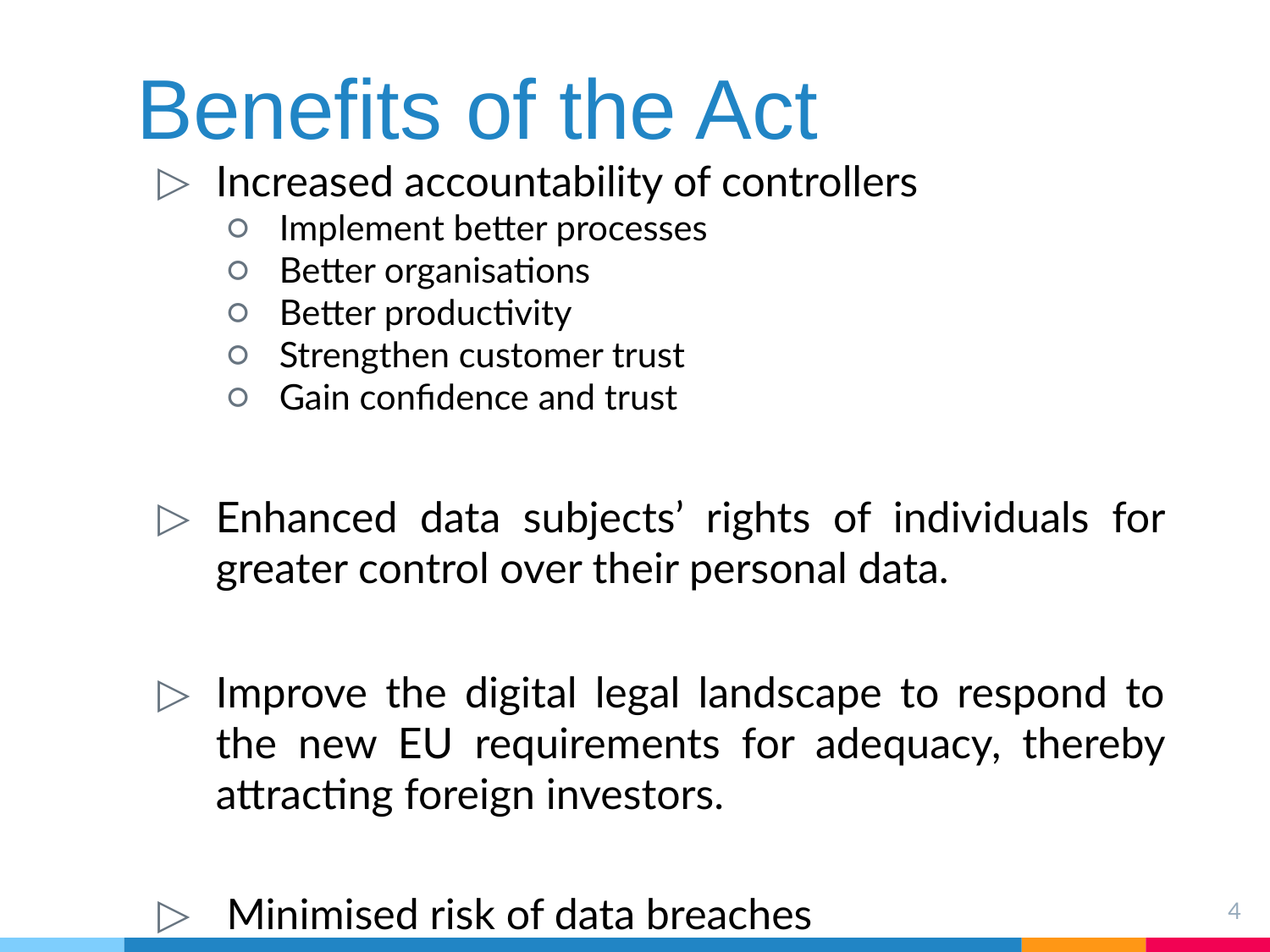

# Benefits of the Act
Increased accountability of controllers
Implement better processes
Better organisations
Better productivity
Strengthen customer trust
Gain confidence and trust

Enhanced data subjects’ rights of individuals for greater control over their personal data.

Improve the digital legal landscape to respond to the new EU requirements for adequacy, thereby attracting foreign investors.

 Minimised risk of data breaches

4